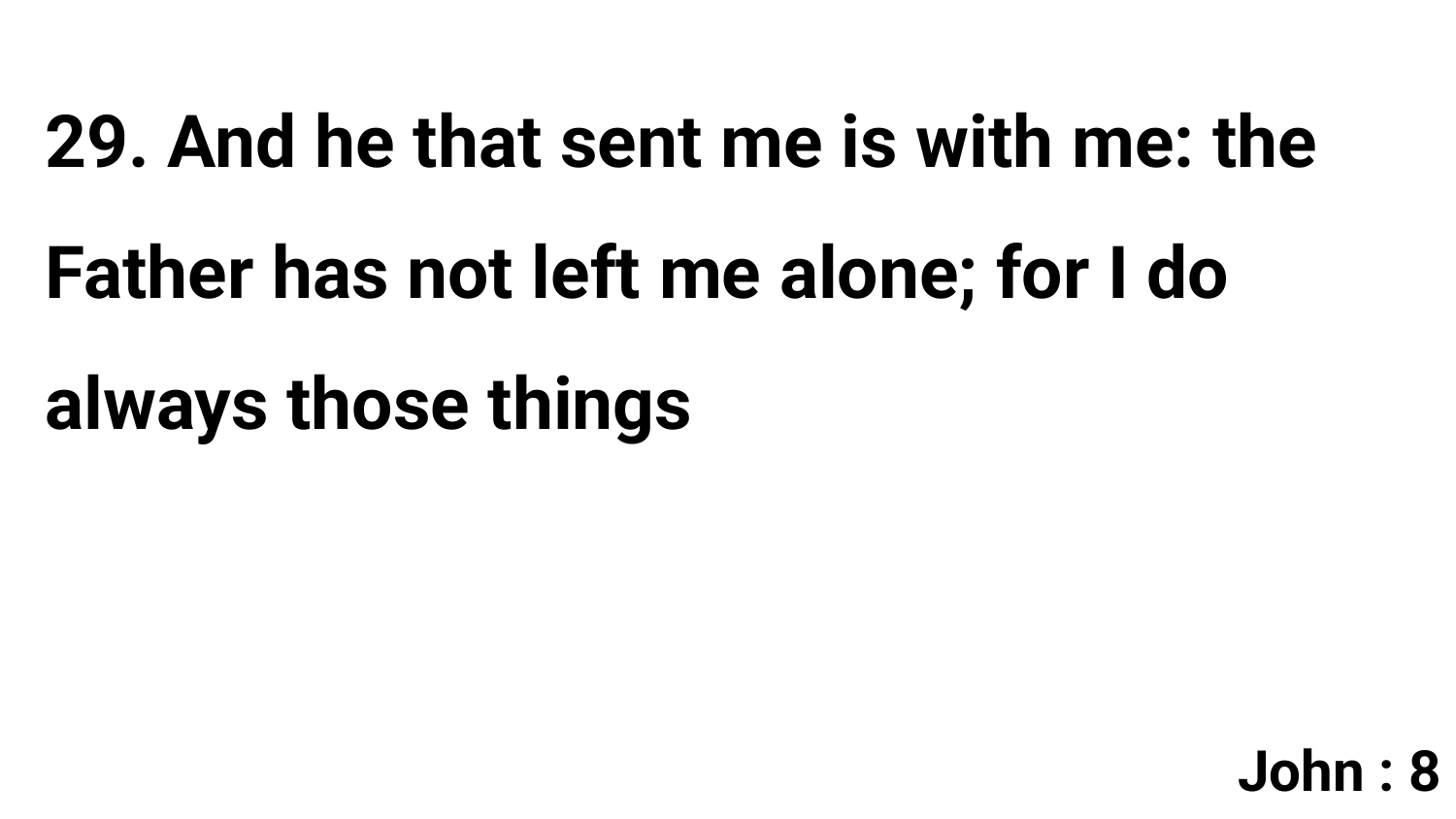

29. And he that sent me is with me: the Father has not left me alone; for I do always those things
John : 8